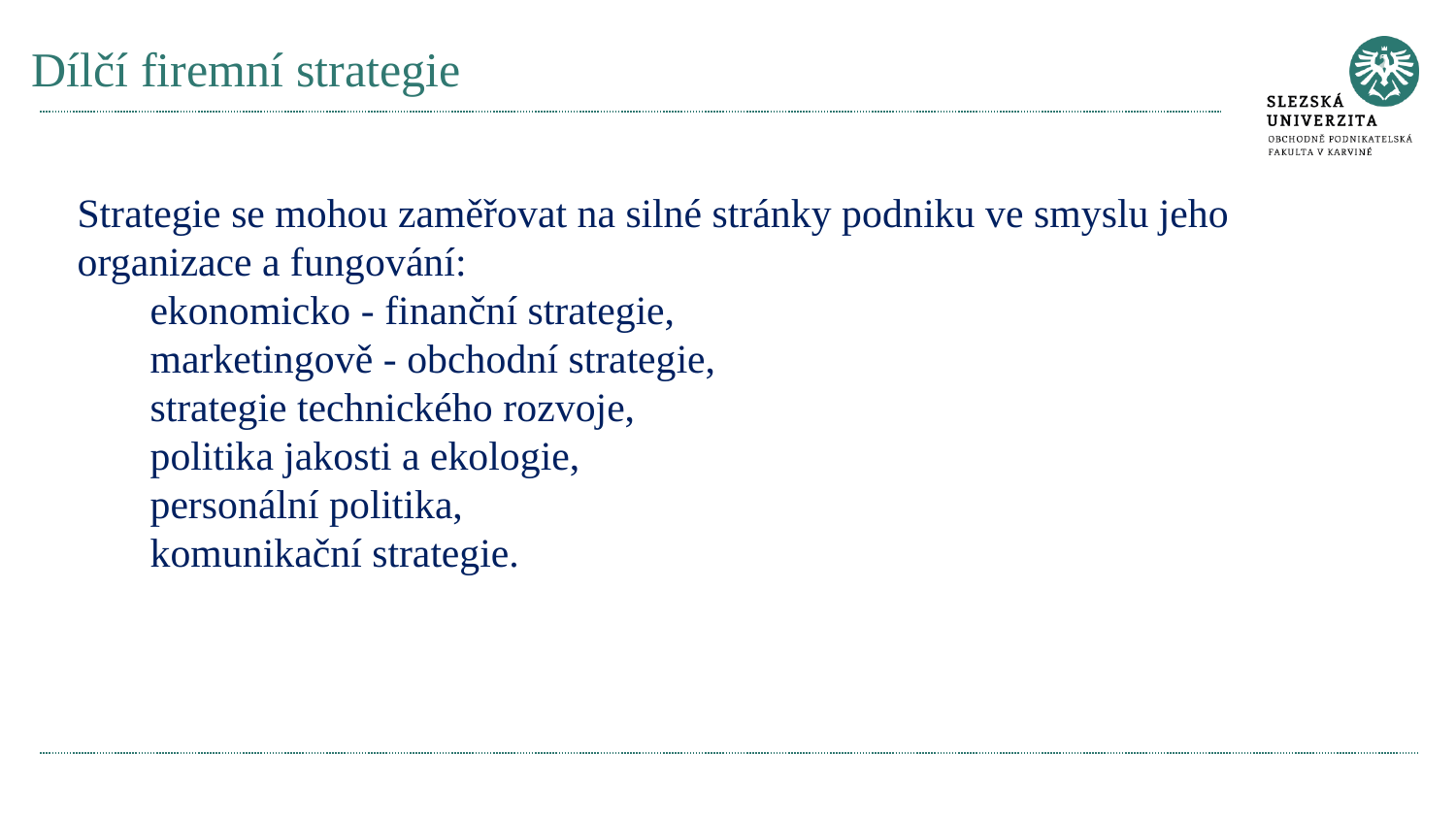

# Dílčí firemní strategie
Strategie se mohou zaměřovat na silné stránky podniku ve smyslu jeho organizace a fungování:
ekonomicko - finanční strategie,
marketingově - obchodní strategie,
strategie technického rozvoje,
politika jakosti a ekologie,
personální politika,
komunikační strategie.